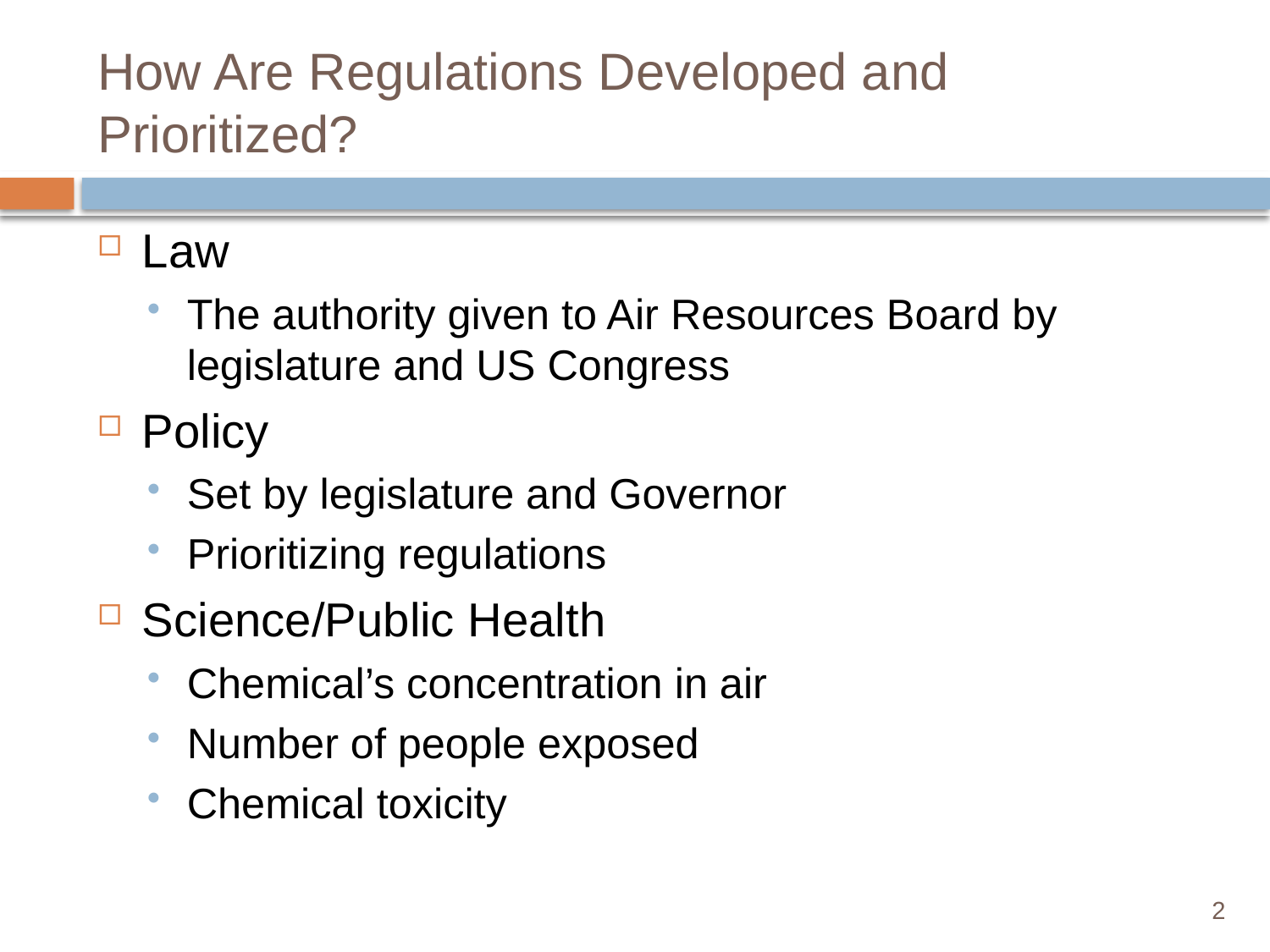

# How Are Regulations Developed and Prioritized?
Law
The authority given to Air Resources Board by legislature and US Congress
Policy
Set by legislature and Governor
Prioritizing regulations
Science/Public Health
Chemical’s concentration in air
Number of people exposed
Chemical toxicity

2